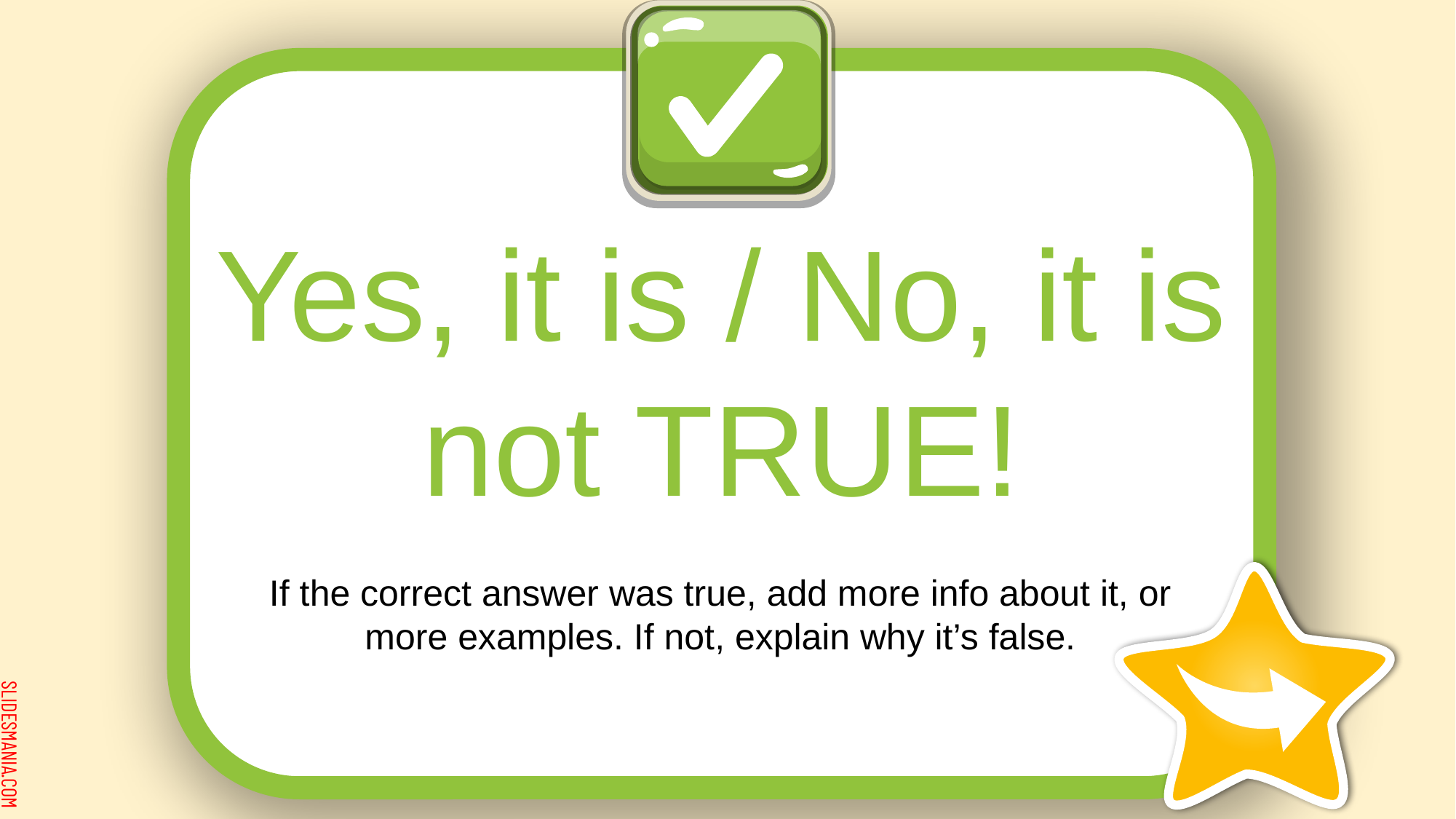

# Yes, it is / No, it is not TRUE!
If the correct answer was true, add more info about it, or more examples. If not, explain why it’s false.